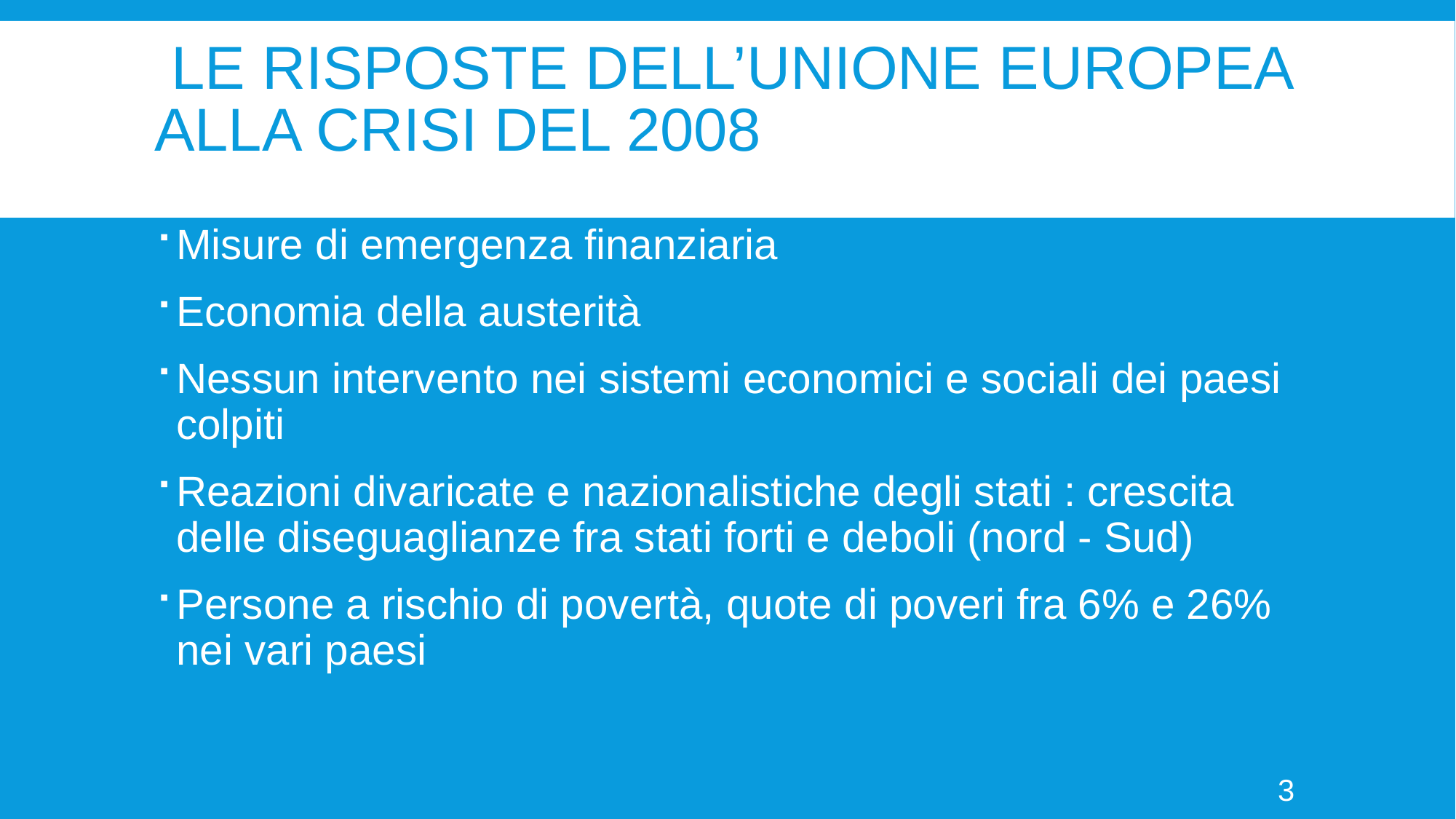

# Le risposte dell’Unione Europea alla crisi del 2008
Misure di emergenza finanziaria
Economia della austerità
Nessun intervento nei sistemi economici e sociali dei paesi colpiti
Reazioni divaricate e nazionalistiche degli stati : crescita delle diseguaglianze fra stati forti e deboli (nord - Sud)
Persone a rischio di povertà, quote di poveri fra 6% e 26% nei vari paesi

3